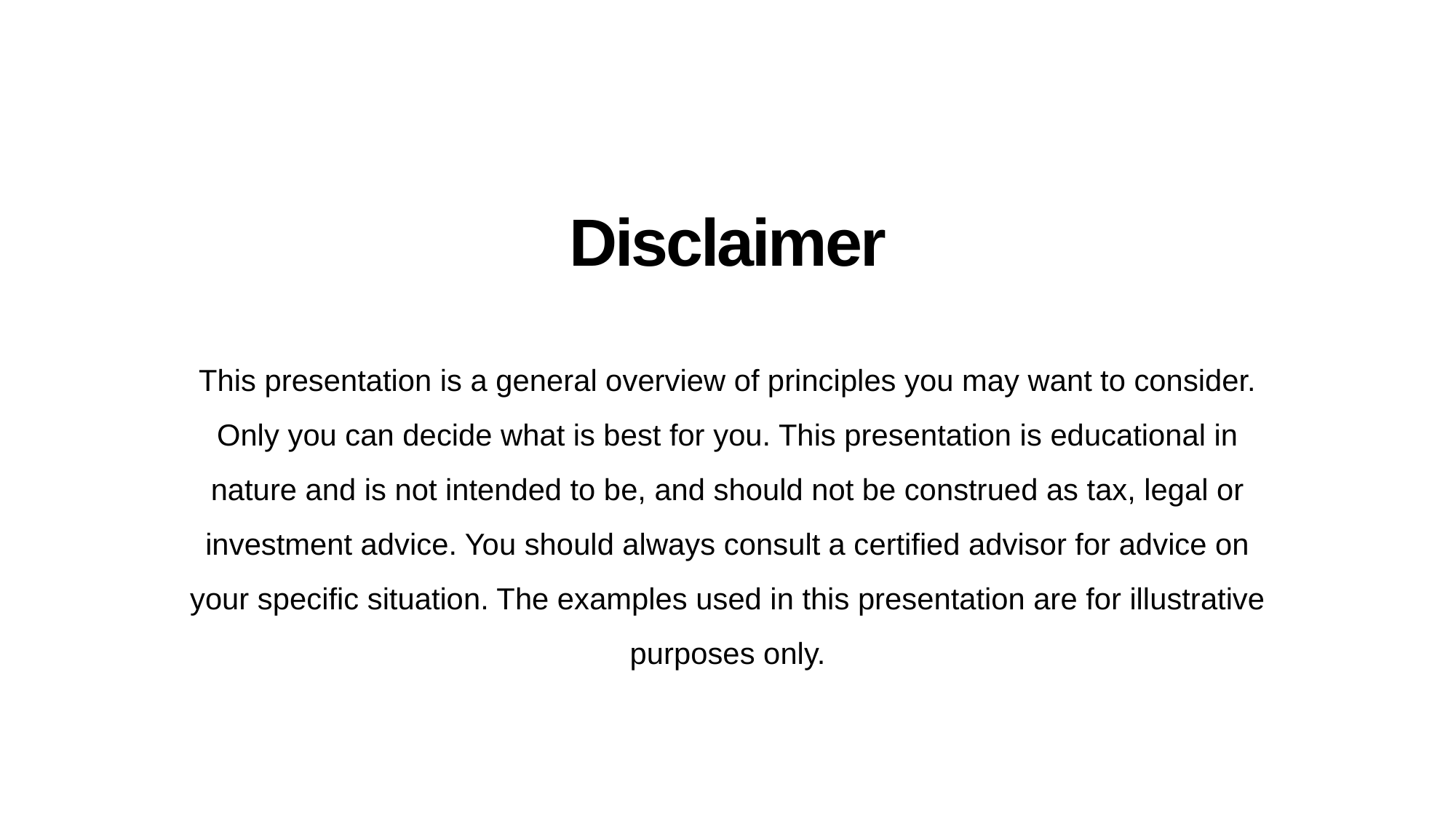

Disclaimer
This presentation is a general overview of principles you may want to consider. Only you can decide what is best for you. This presentation is educational in nature and is not intended to be, and should not be construed as tax, legal or investment advice. You should always consult a certified advisor for advice on your specific situation. The examples used in this presentation are for illustrative purposes only.